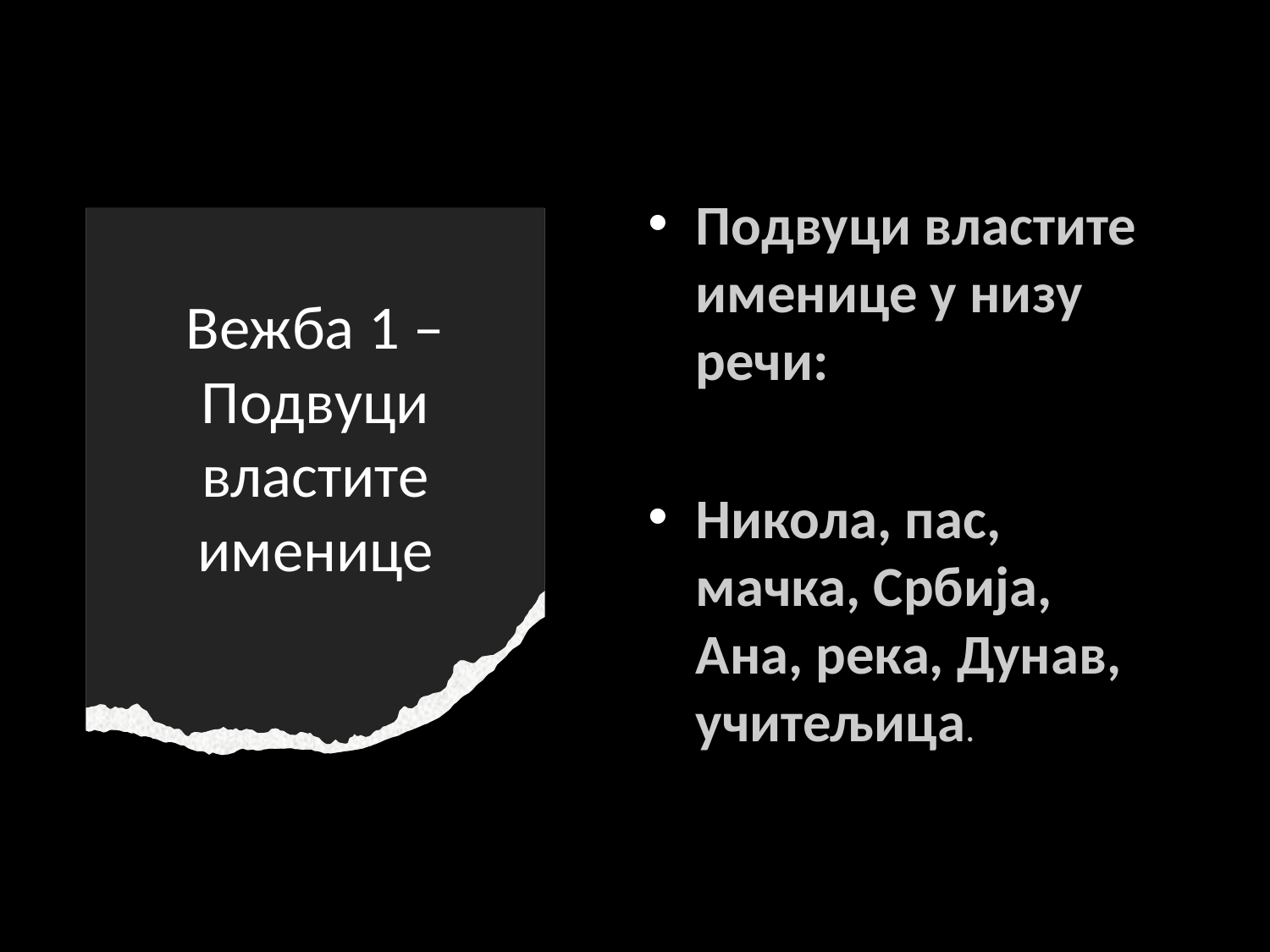

Подвуци властите именице у низу речи:

Никола, пас, мачка, Србија, Ана, река, Дунав, учитељица.

# Вежба 1 – Подвуци властите именице